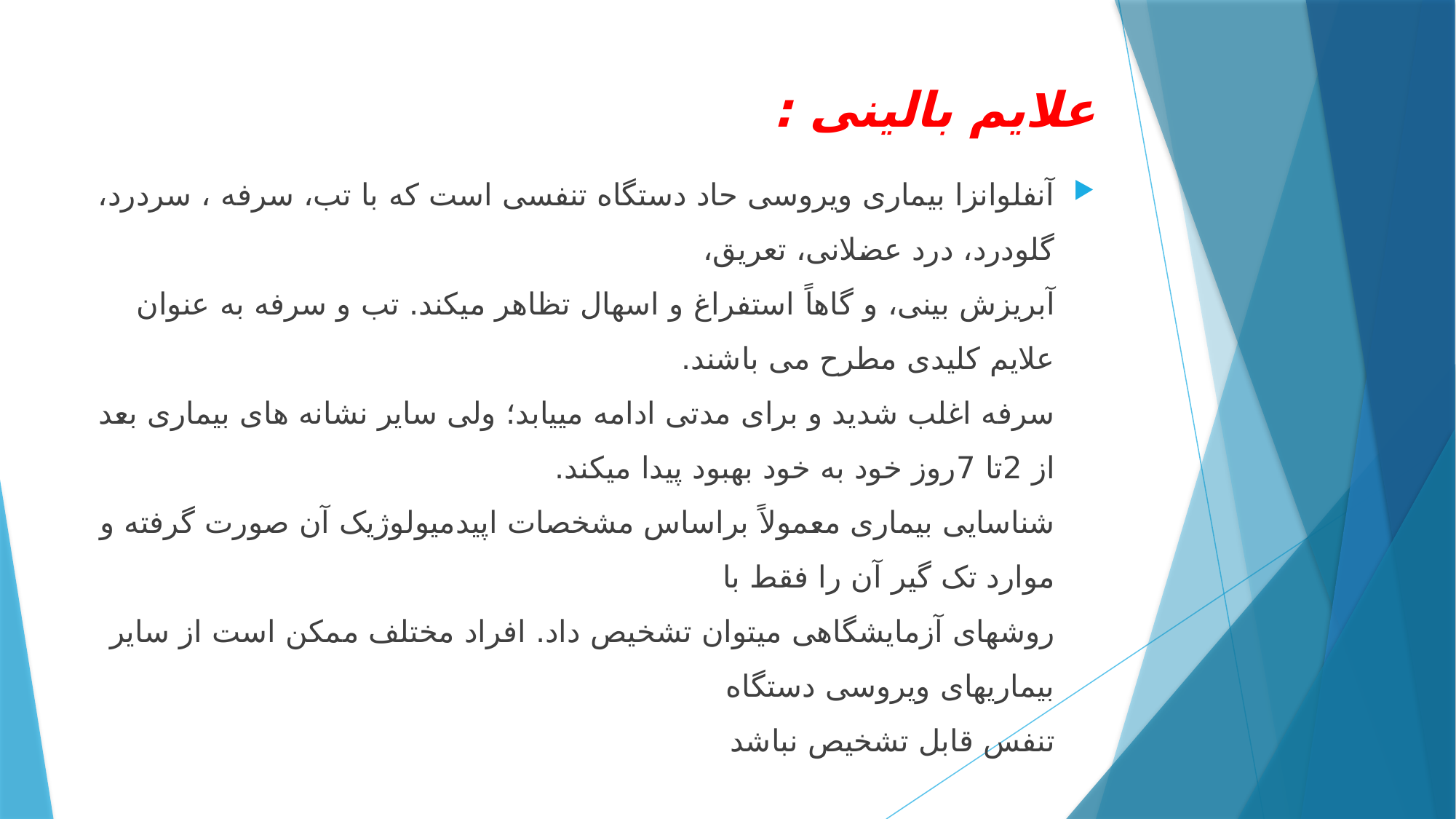

# علایم بالینی :
آنفلوانزا بیماری ویروسی حاد دستگاه تنفسی است که با تب، سرفه ، سردرد، گلودرد، درد عضلانی، تعریق،
آبریزش بینی، و گاهاً استفراغ و اسهال تظاهر میکند. تب و سرفه به عنوان علایم کلیدی مطرح می باشند.
سرفه اغلب شدید و برای مدتی ادامه مییابد؛ ولی سایر نشانه های بیماری بعد از 2تا 7روز خود به خود بهبود پیدا میکند.
شناسایی بیماری معمولاً براساس مشخصات اپیدمیولوژیک آن صورت گرفته و موارد تک گیر آن را فقط با
روشهای آزمایشگاهی میتوان تشخیص داد. افراد مختلف ممکن است از سایر بیماریهای ویروسی دستگاه
تنفس قابل تشخیص نباشد